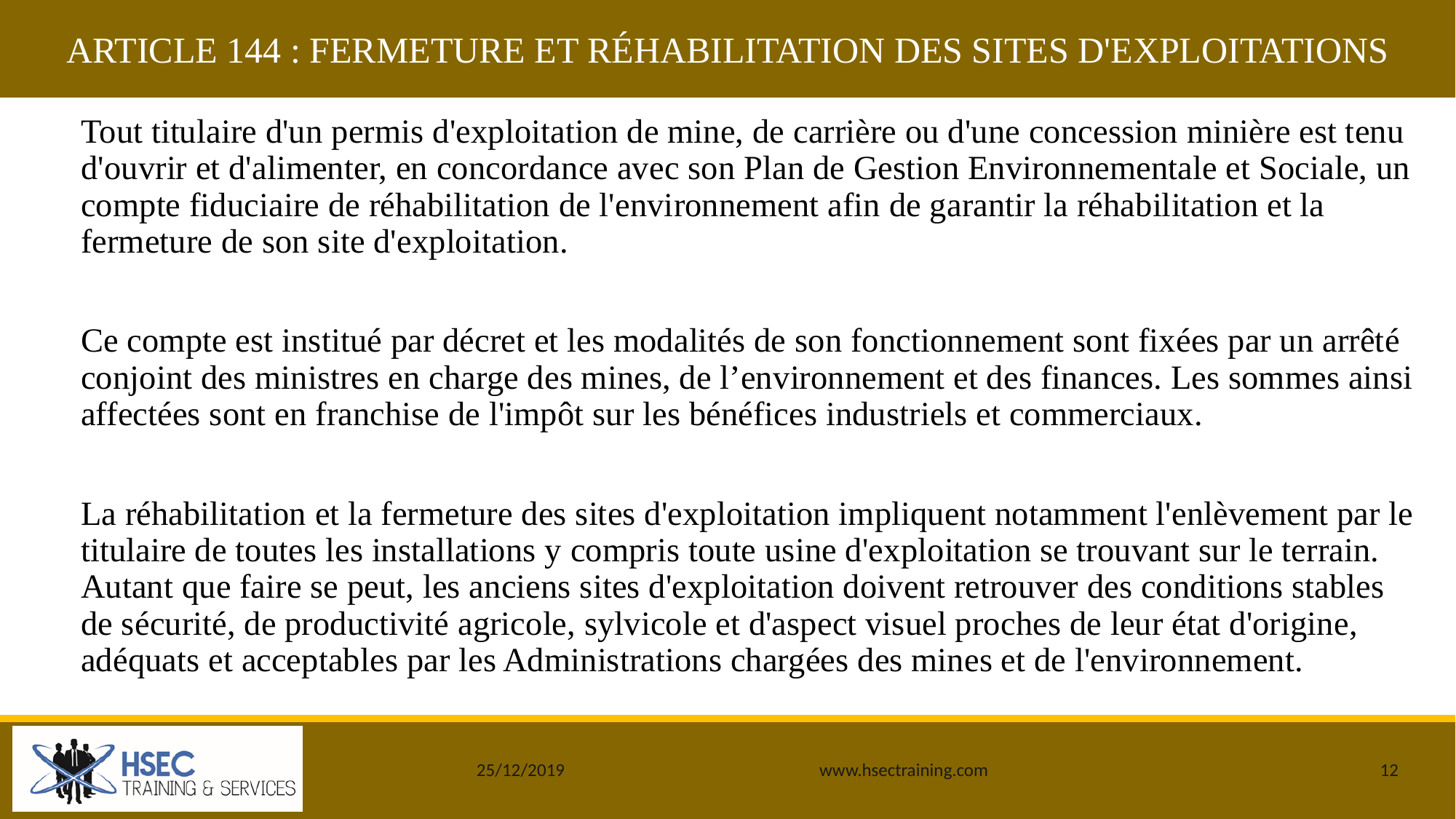

ARTICLE 144 : FERMETURE ET RÉHABILITATION DES SITES D'EXPLOITATIONS
#
Tout titulaire d'un permis d'exploitation de mine, de carrière ou d'une concession minière est tenu d'ouvrir et d'alimenter, en concordance avec son Plan de Gestion Environnementale et Sociale, un compte fiduciaire de réhabilitation de l'environnement afin de garantir la réhabilitation et la fermeture de son site d'exploitation.

Ce compte est institué par décret et les modalités de son fonctionnement sont fixées par un arrêté conjoint des ministres en charge des mines, de l’environnement et des finances. Les sommes ainsi affectées sont en franchise de l'impôt sur les bénéfices industriels et commerciaux.

La réhabilitation et la fermeture des sites d'exploitation impliquent notamment l'enlèvement par le titulaire de toutes les installations y compris toute usine d'exploitation se trouvant sur le terrain. Autant que faire se peut, les anciens sites d'exploitation doivent retrouver des conditions stables de sécurité, de productivité agricole, sylvicole et d'aspect visuel proches de leur état d'origine, adéquats et acceptables par les Administrations chargées des mines et de l'environnement.
25/12/2019
www.hsectraining.com
12